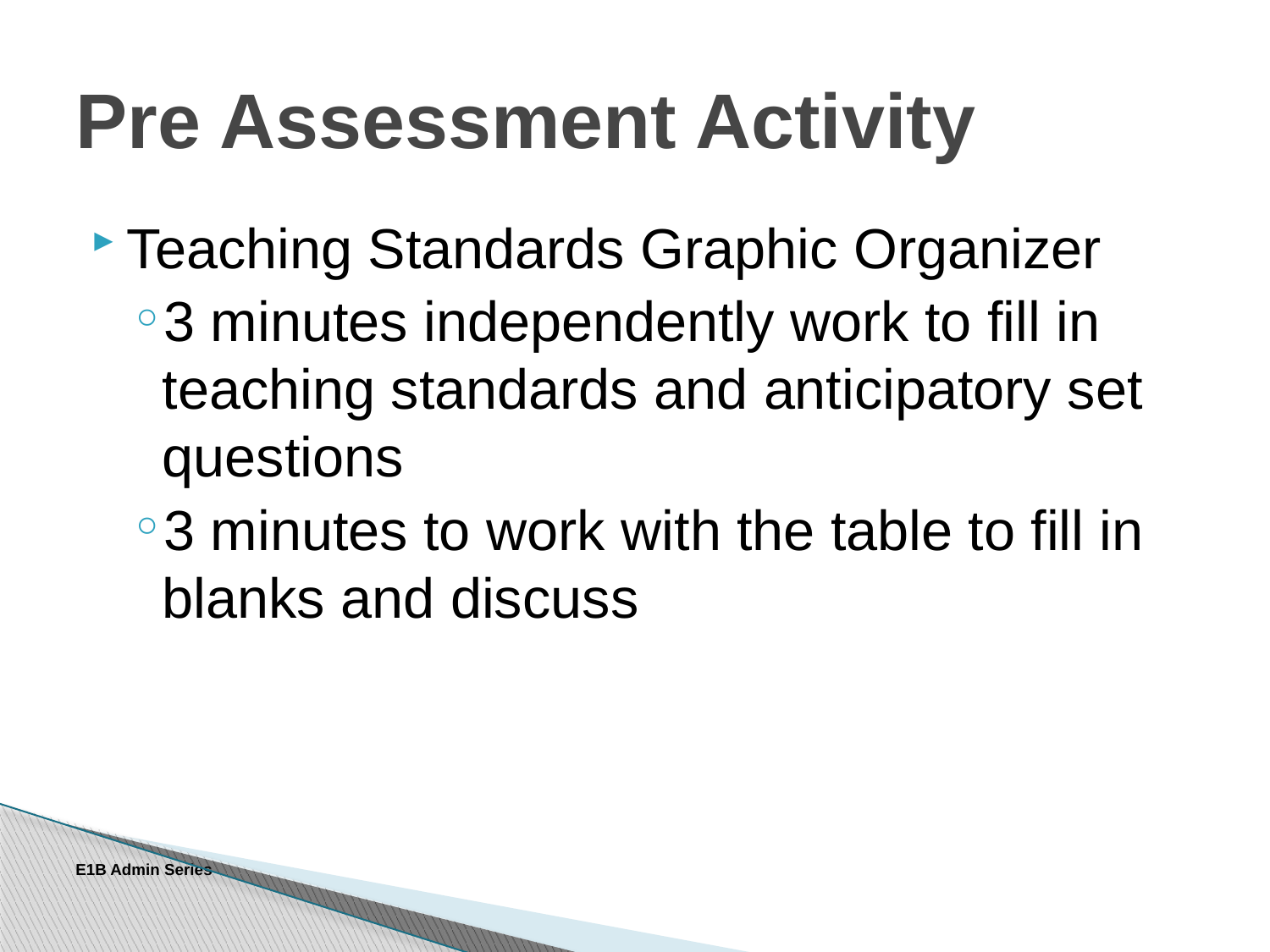

# Pre Assessment Activity
Teaching Standards Graphic Organizer
3 minutes independently work to fill in teaching standards and anticipatory set questions
3 minutes to work with the table to fill in blanks and discuss